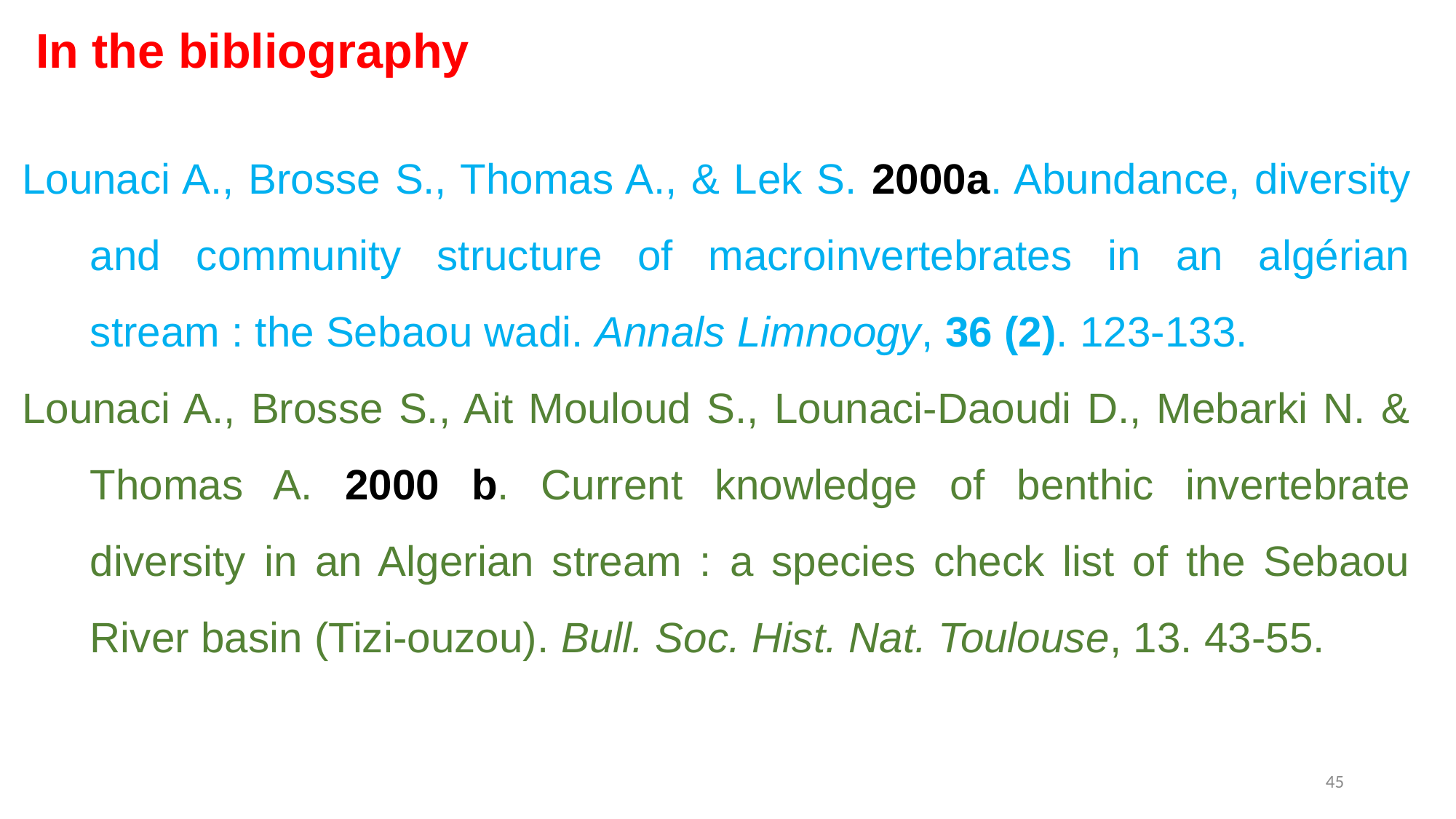

In the bibliography

Lounaci A., Brosse S., Thomas A., & Lek S. 2000a. Abundance, diversity and community structure of macroinvertebrates in an algérian stream : the Sebaou wadi. Annals Limnoogy, 36 (2). 123-133.
Lounaci A., Brosse S., Ait Mouloud S., Lounaci-Daoudi D., Mebarki N. & Thomas A. 2000 b. Current knowledge of benthic invertebrate diversity in an Algerian stream : a species check list of the Sebaou River basin (Tizi-ouzou). Bull. Soc. Hist. Nat. Toulouse, 13. 43-55.
45